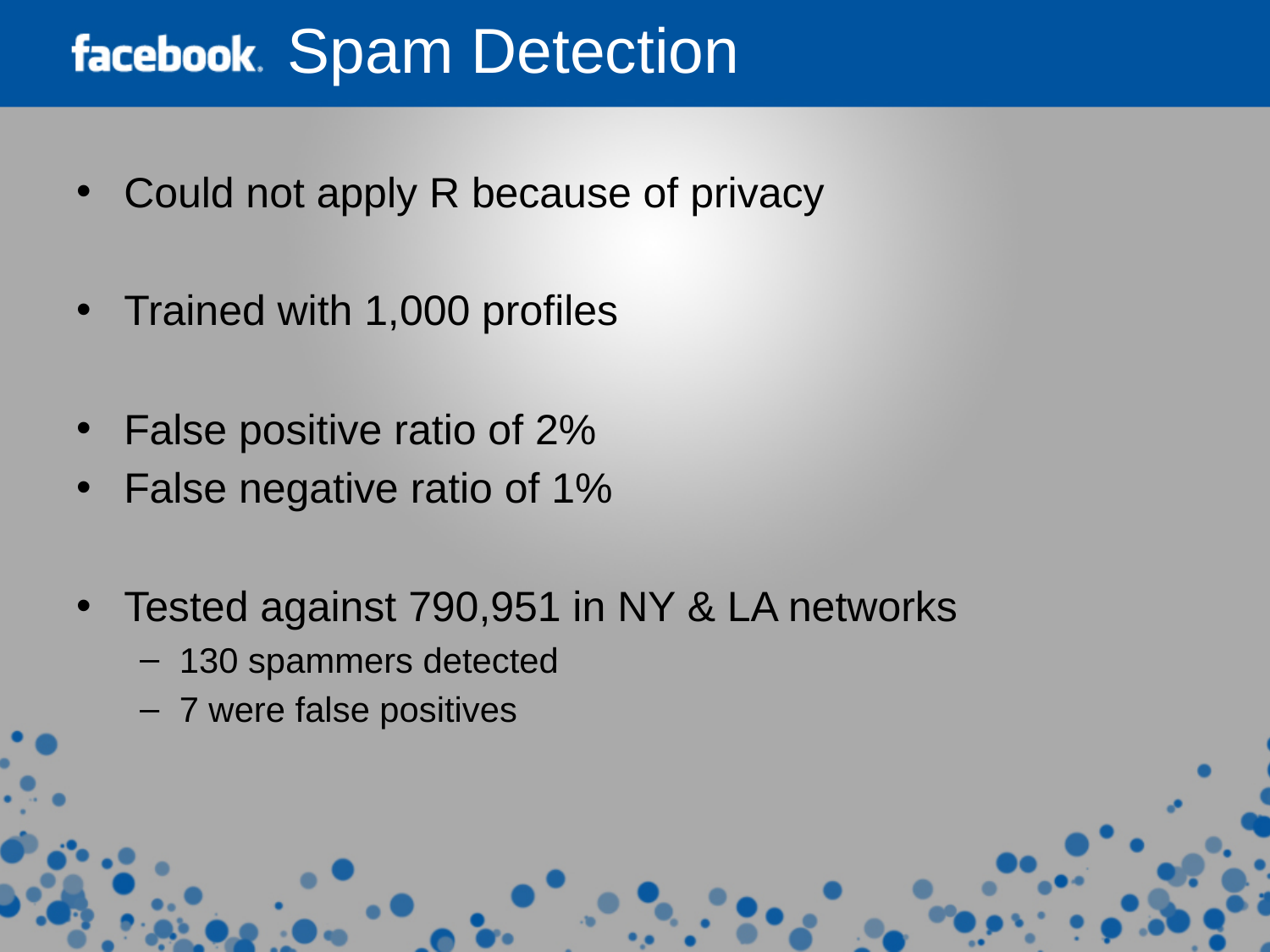

# Spam Detection
Could not apply R because of privacy

Trained with 1,000 profiles

False positive ratio of 2%
False negative ratio of 1%

Tested against 790,951 in NY & LA networks
130 spammers detected
7 were false positives